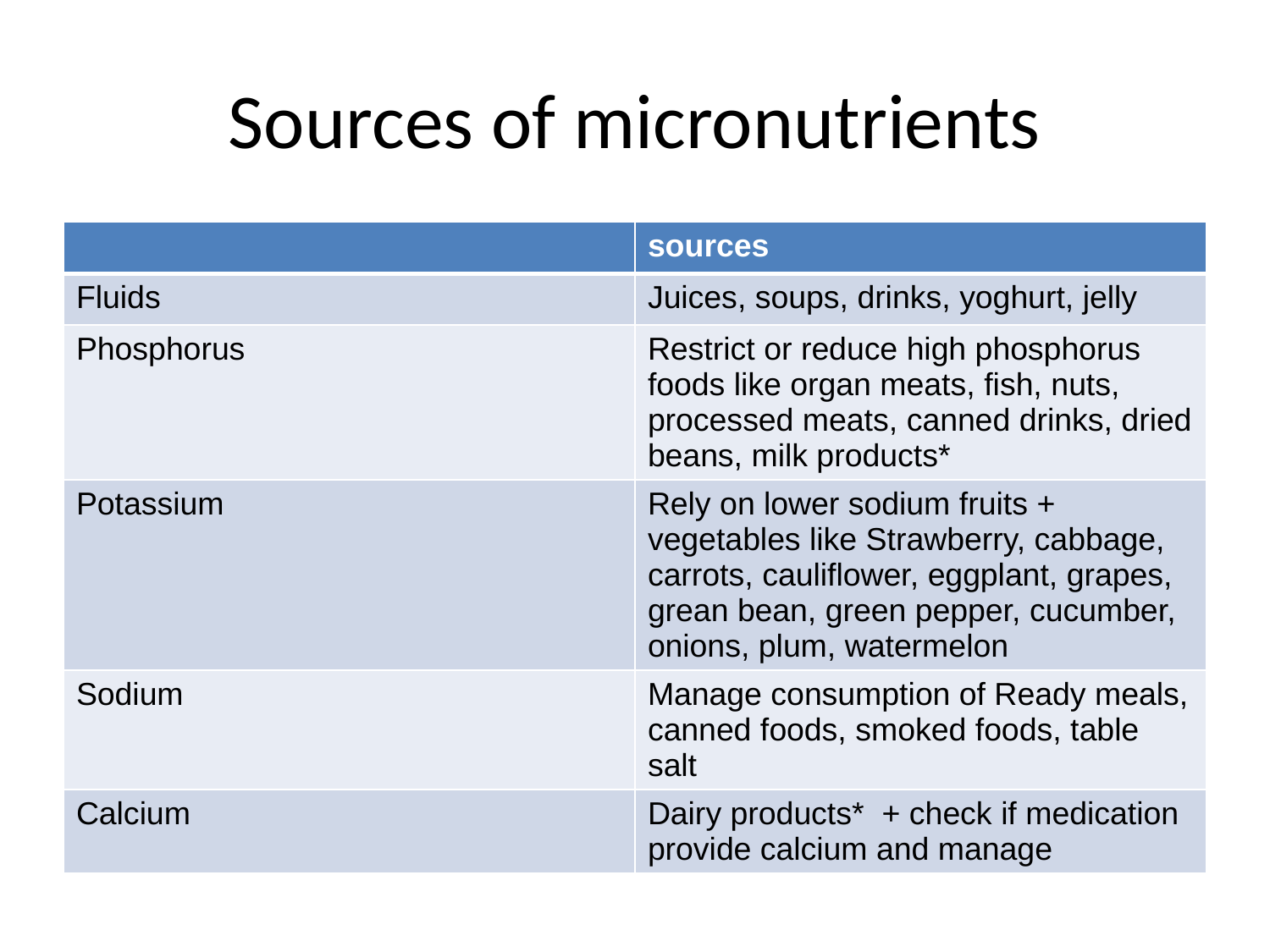

# Sources of micronutrients
|  | sources |
| --- | --- |
| Fluids | Juices, soups, drinks, yoghurt, jelly |
| Phosphorus | Restrict or reduce high phosphorus foods like organ meats, fish, nuts, processed meats, canned drinks, dried beans, milk products\* |
| Potassium | Rely on lower sodium fruits + vegetables like Strawberry, cabbage, carrots, cauliflower, eggplant, grapes, grean bean, green pepper, cucumber, onions, plum, watermelon |
| Sodium | Manage consumption of Ready meals, canned foods, smoked foods, table salt |
| Calcium | Dairy products\* + check if medication provide calcium and manage |